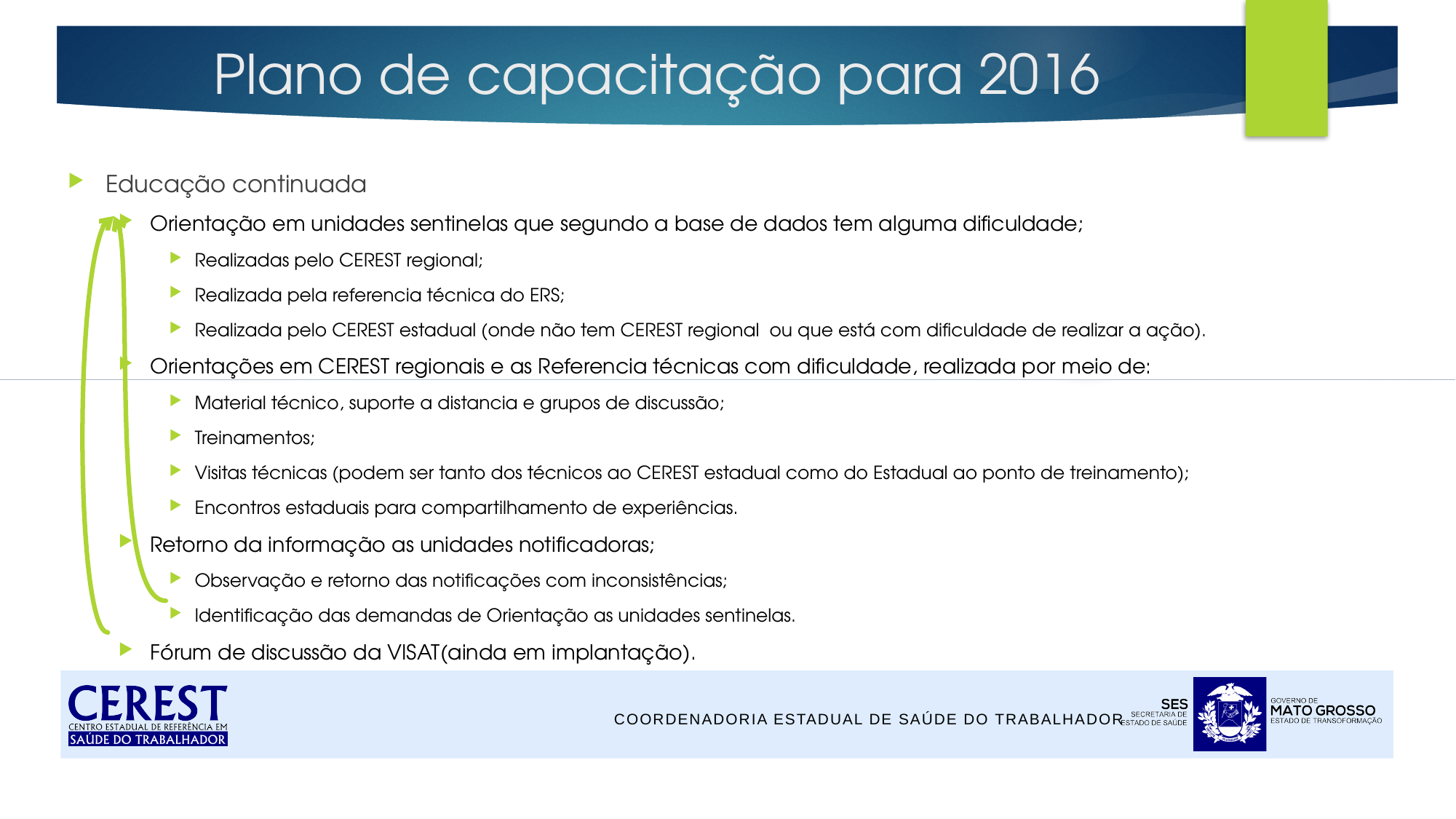

# Plano de capacitação para 2016
Educação continuada
Orientação em unidades sentinelas que segundo a base de dados tem alguma dificuldade;
Realizadas pelo CEREST regional;
Realizada pela referencia técnica do ERS;
Realizada pelo CEREST estadual (onde não tem CEREST regional  ou que está com dificuldade de realizar a ação).
Orientações em CEREST regionais e as Referencia técnicas com dificuldade, realizada por meio de:
Material técnico, suporte a distancia e grupos de discussão;
Treinamentos;
Visitas técnicas (podem ser tanto dos técnicos ao CEREST estadual como do Estadual ao ponto de treinamento);
Encontros estaduais para compartilhamento de experiências.
Retorno da informação as unidades notificadoras;
Observação e retorno das notificações com inconsistências;
Identificação das demandas de Orientação as unidades sentinelas.
Fórum de discussão da VISAT(ainda em implantação).